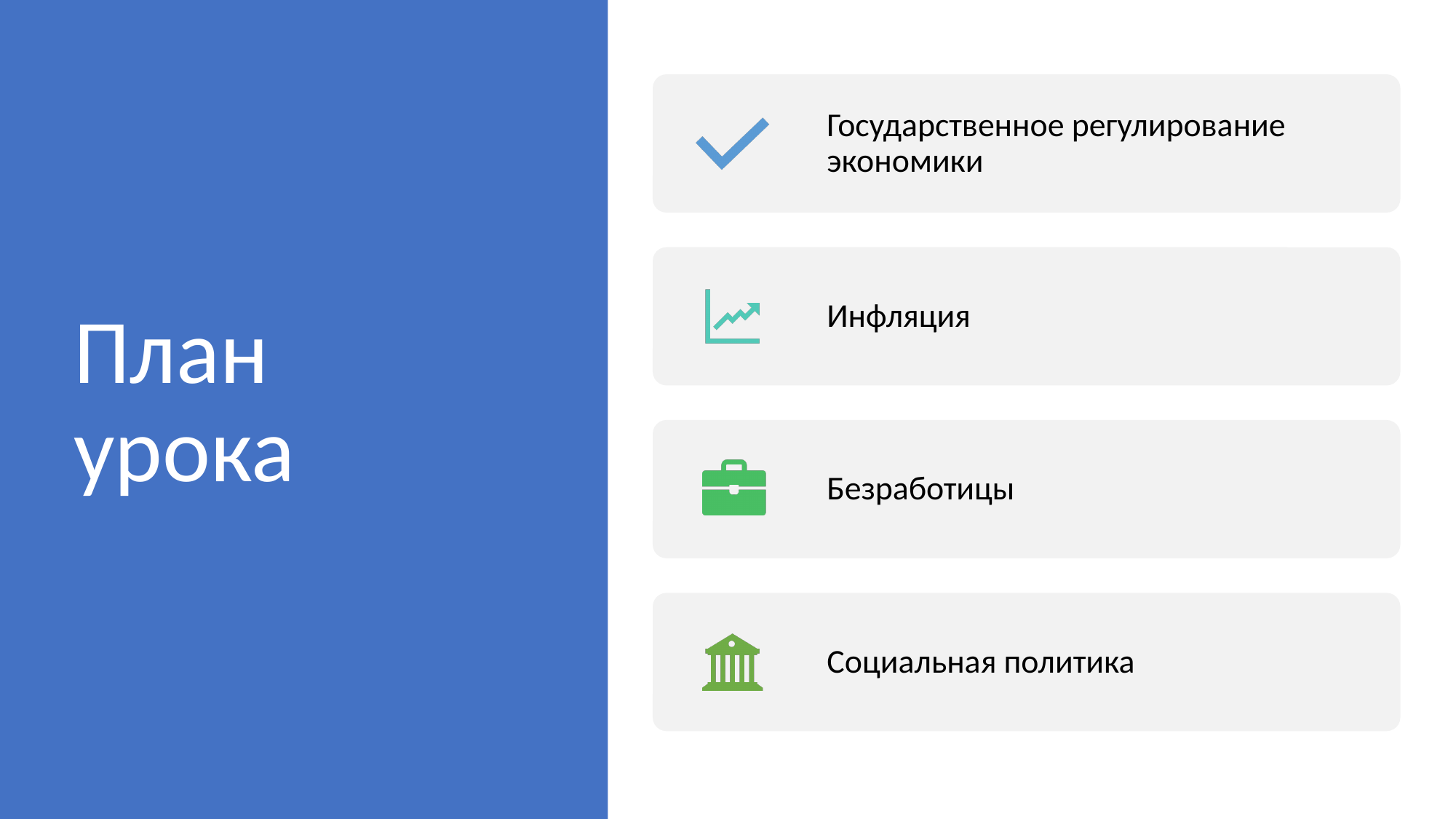

# План урока
Государственное регулирование экономики
Инфляция
Безработицы
Социальная политика